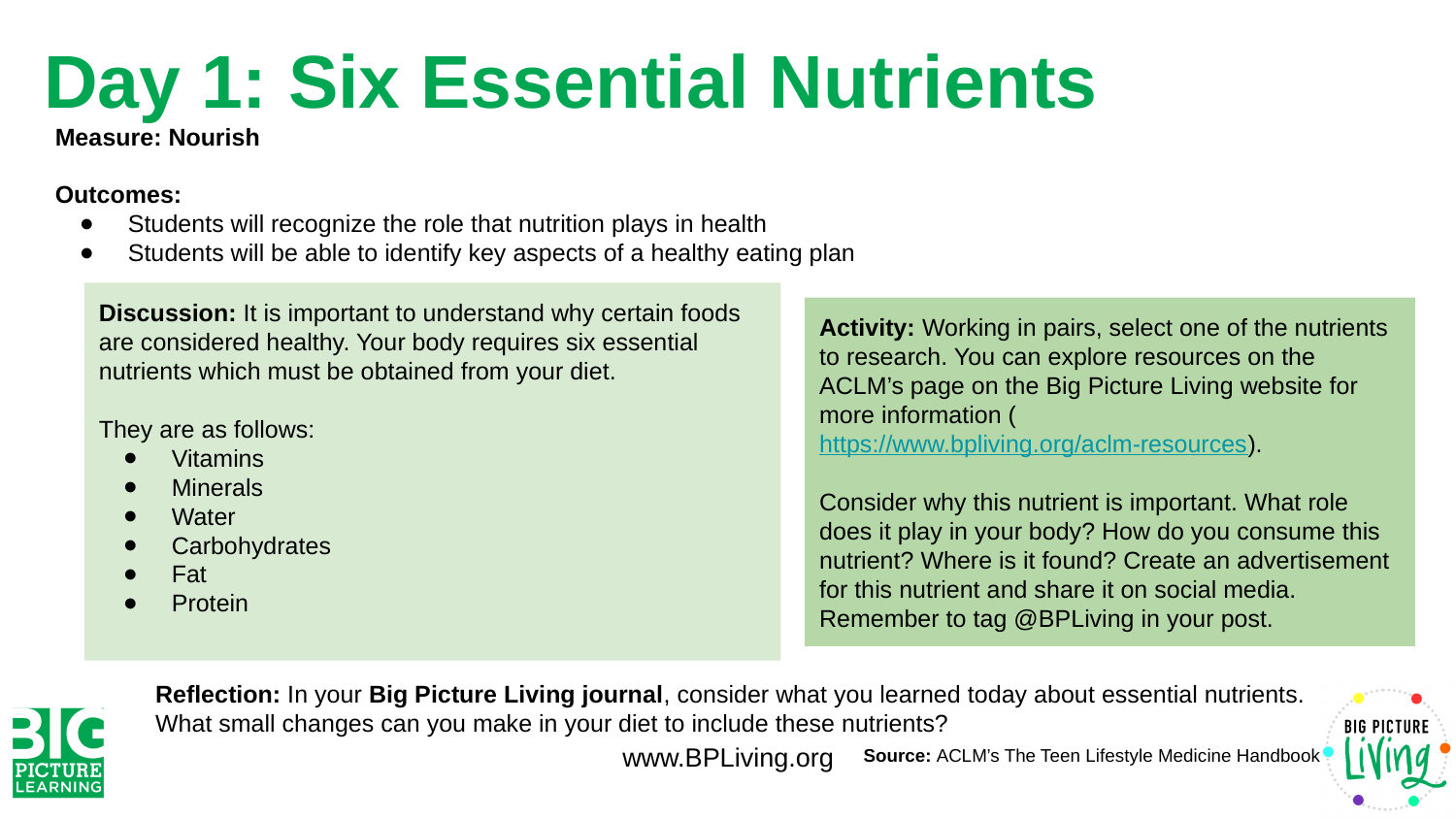

Day 1: Six Essential Nutrients
Measure: Nourish

Outcomes:
Students will recognize the role that nutrition plays in health
Students will be able to identify key aspects of a healthy eating plan
Discussion: It is important to understand why certain foods are considered healthy. Your body requires six essential nutrients which must be obtained from your diet.
They are as follows:
Vitamins
Minerals
Water
Carbohydrates
Fat
Protein

Activity: Working in pairs, select one of the nutrients to research. You can explore resources on the ACLM’s page on the Big Picture Living website for more information (https://www.bpliving.org/aclm-resources).

Consider why this nutrient is important. What role does it play in your body? How do you consume this nutrient? Where is it found? Create an advertisement for this nutrient and share it on social media. Remember to tag @BPLiving in your post.
Reflection: In your Big Picture Living journal, consider what you learned today about essential nutrients. What small changes can you make in your diet to include these nutrients?
Source: ACLM’s The Teen Lifestyle Medicine Handbook